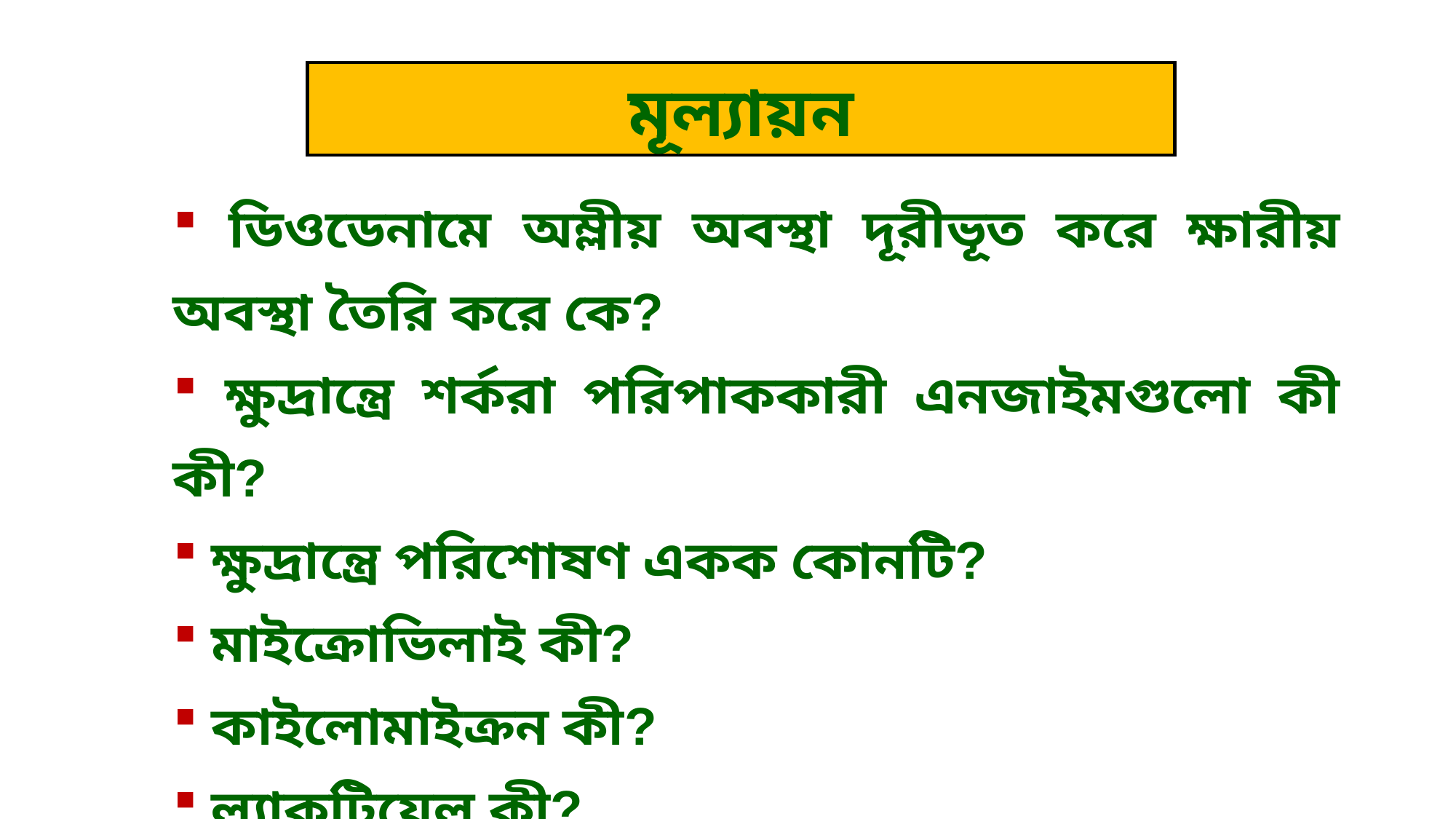

মূল্যায়ন
 ডিওডেনামে অম্লীয় অবস্থা দূরীভূত করে ক্ষারীয় অবস্থা তৈরি করে কে?
 ক্ষুদ্রান্ত্রে শর্করা পরিপাককারী এনজাইমগুলো কী কী?
 ক্ষুদ্রান্ত্রে পরিশোষণ একক কোনটি?
 মাইক্রোভিলাই কী?
 কাইলোমাইক্রন কী?
 ল্যাকটিয়েল কী?
 রাফেজ কী?